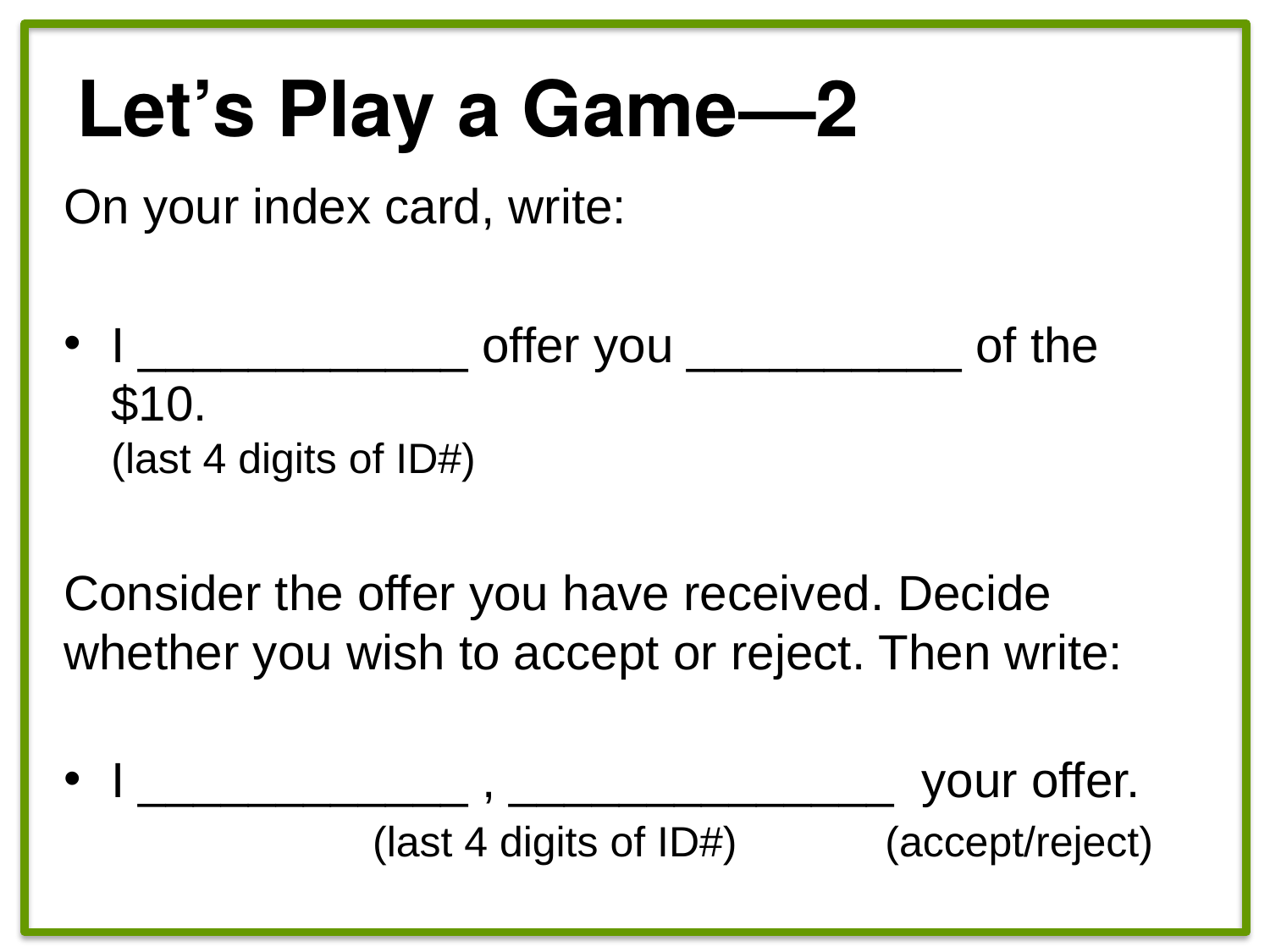

# Let’s Play a Game—2
On your index card, write:

I ____________ offer you __________ of the $10.
(last 4 digits of ID#)

Consider the offer you have received. Decide whether you wish to accept or reject. Then write:
I ____________ , ______________  your offer.                        (last 4 digits of ID#)		 (accept/reject)